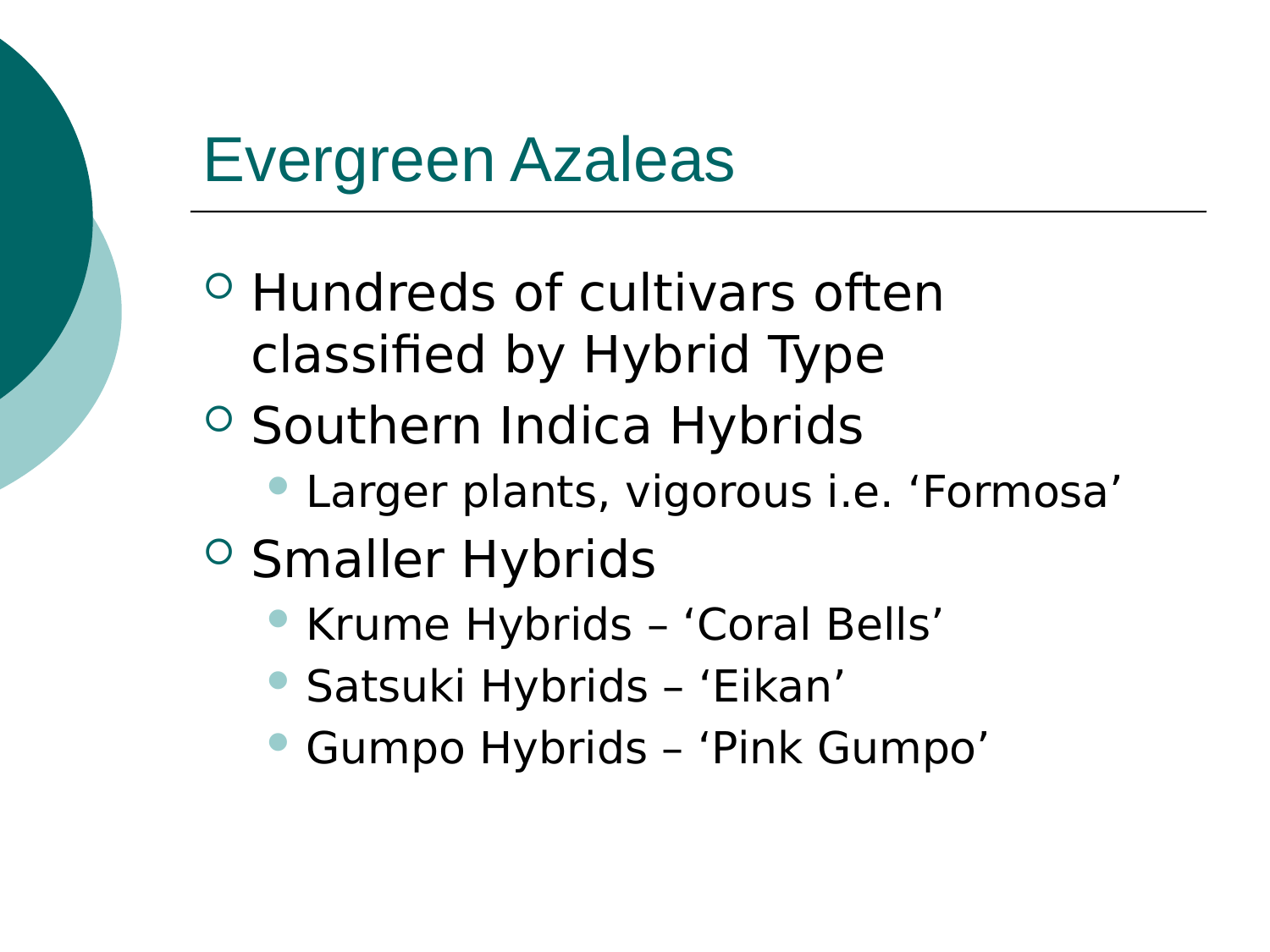

# Evergreen Azaleas
Hundreds of cultivars often classified by Hybrid Type
Southern Indica Hybrids
Larger plants, vigorous i.e. ‘Formosa’
Smaller Hybrids
Krume Hybrids – ‘Coral Bells’
Satsuki Hybrids – ‘Eikan’
Gumpo Hybrids – ‘Pink Gumpo’